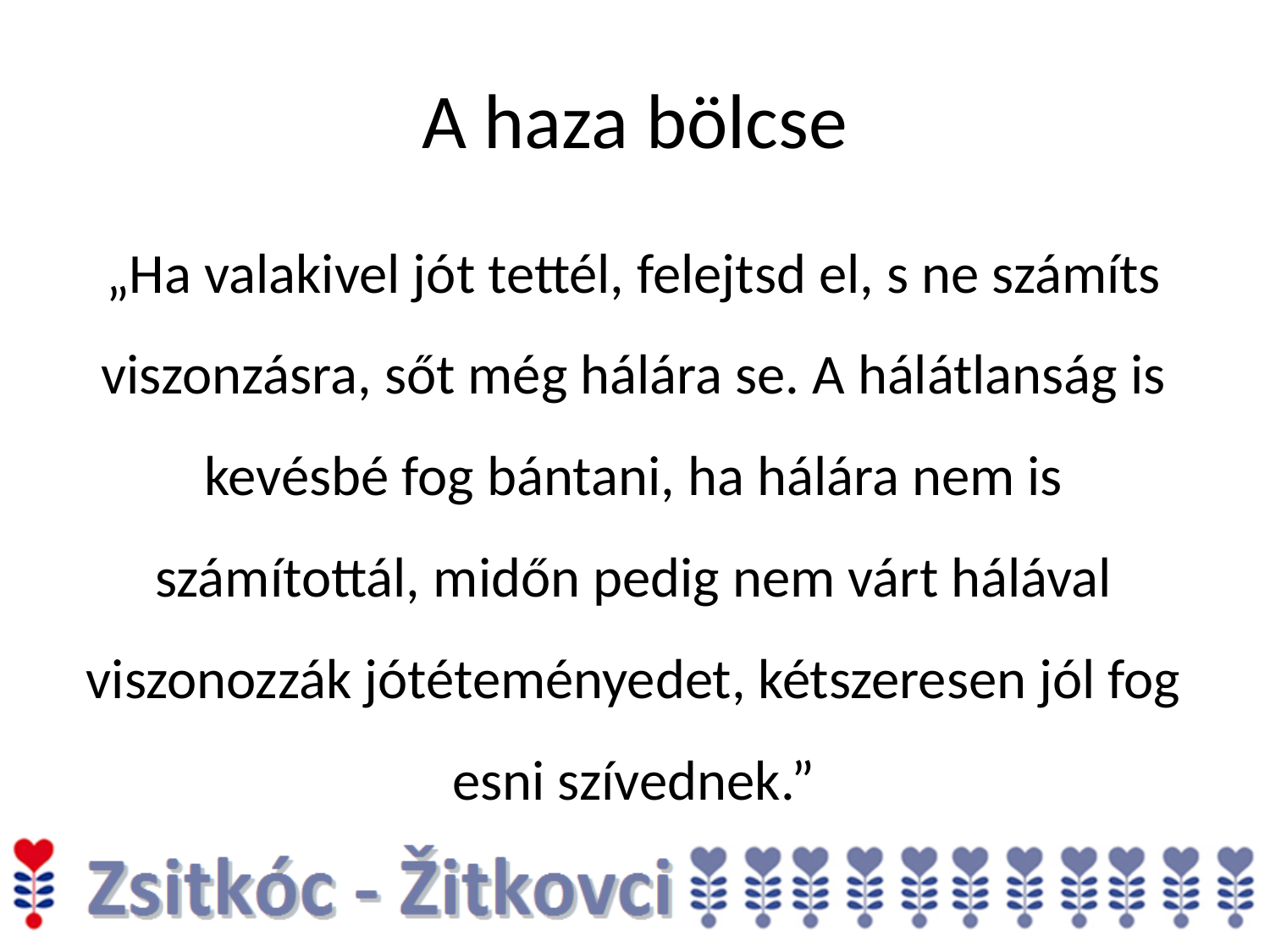

# A haza bölcse
„Ha valakivel jót tettél, felejtsd el, s ne számíts viszonzásra, sőt még hálára se. A hálátlanság is kevésbé fog bántani, ha hálára nem is számítottál, midőn pedig nem várt hálával viszonozzák jótéteményedet, kétszeresen jól fog esni szívednek.”